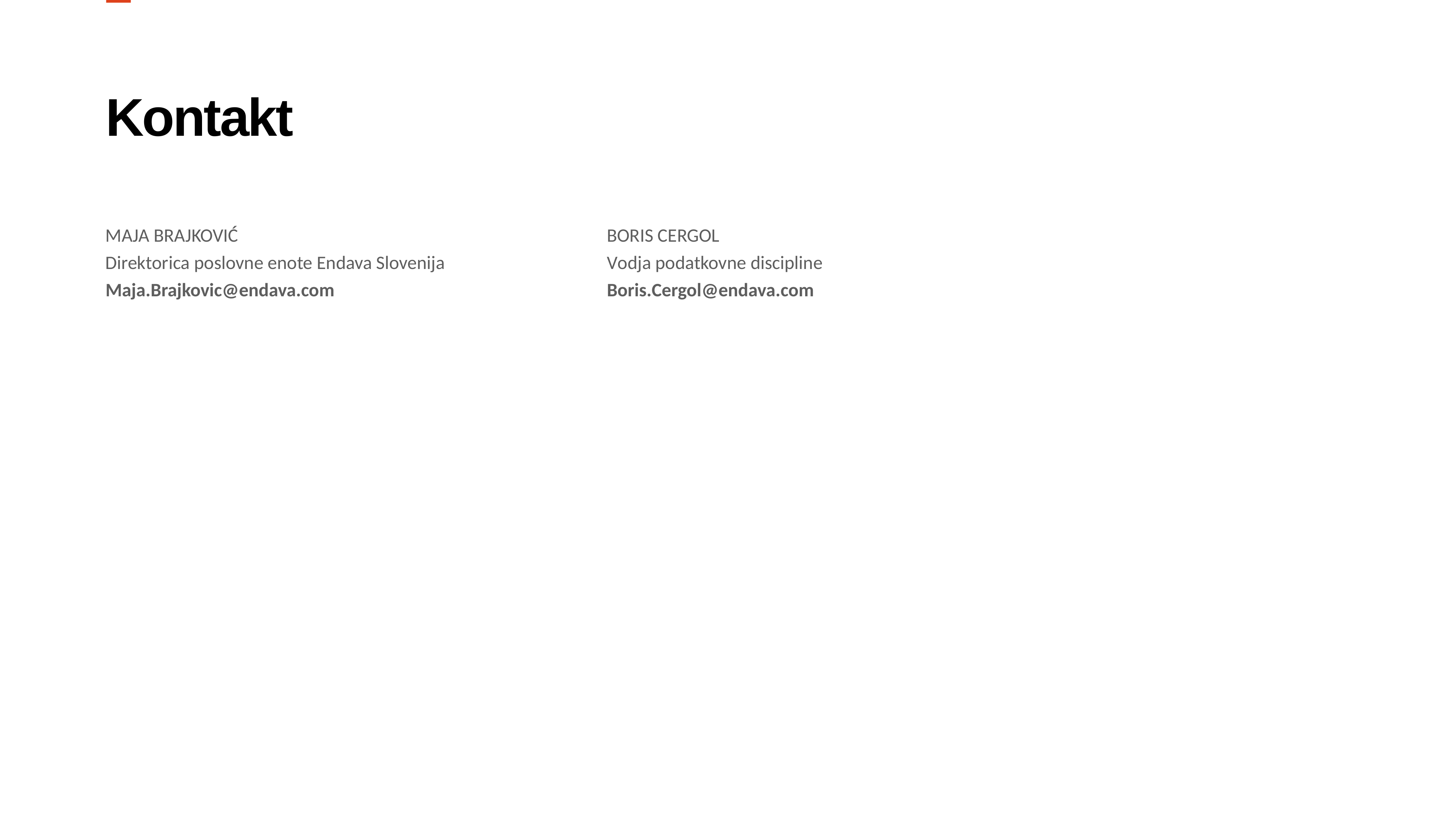

# Kontakt
MAJA BRAJKOVIĆ
Direktorica poslovne enote Endava Slovenija
Maja.Brajkovic@endava.com

BORIS CERGOL
Vodja podatkovne discipline
Boris.Cergol@endava.com